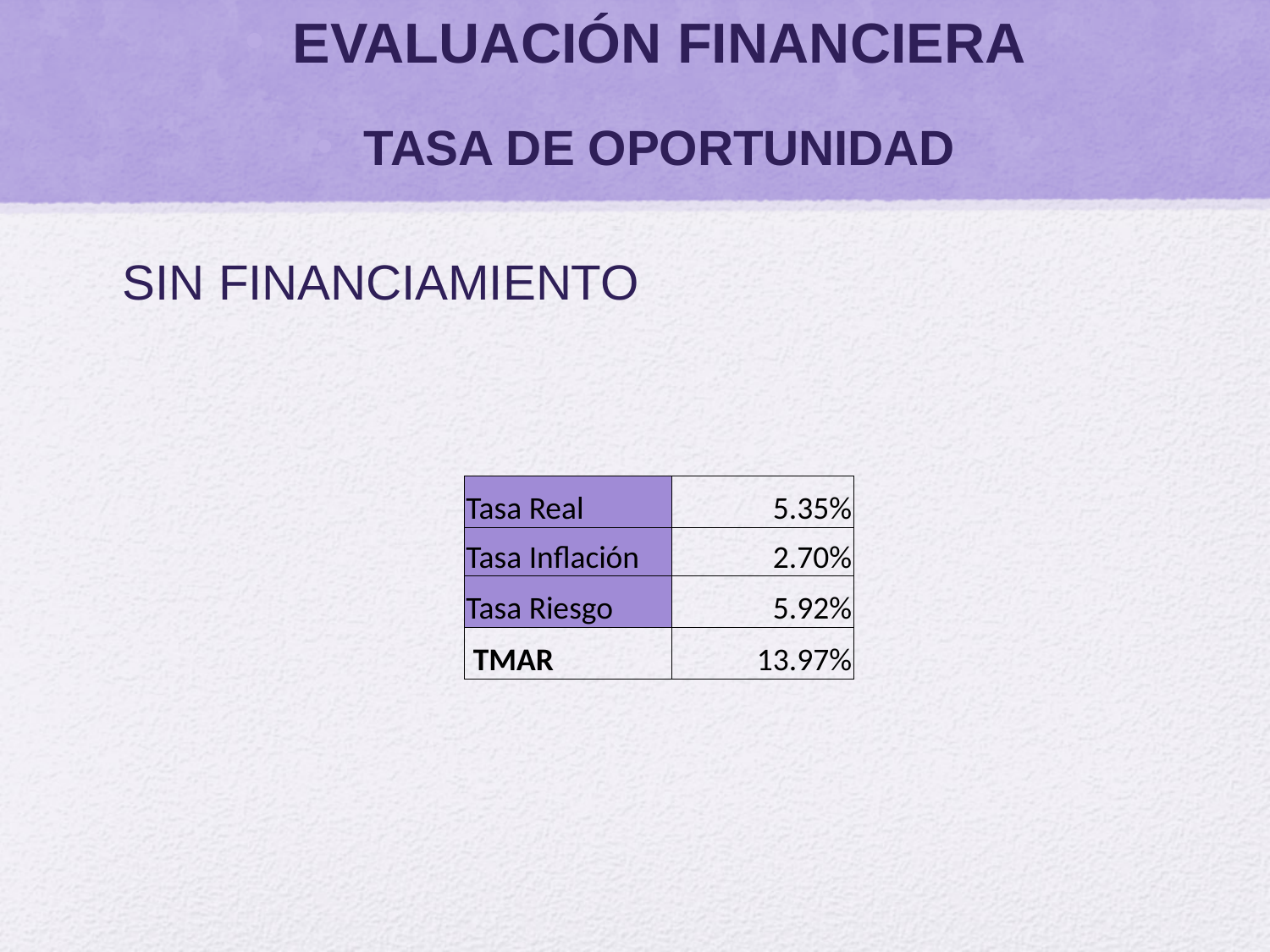

EVALUACIÓN FINANCIERA
TASA DE OPORTUNIDAD
SIN FINANCIAMIENTO
| Tasa Real | 5.35% |
| --- | --- |
| Tasa Inflación | 2.70% |
| Tasa Riesgo | 5.92% |
| TMAR | 13.97% |